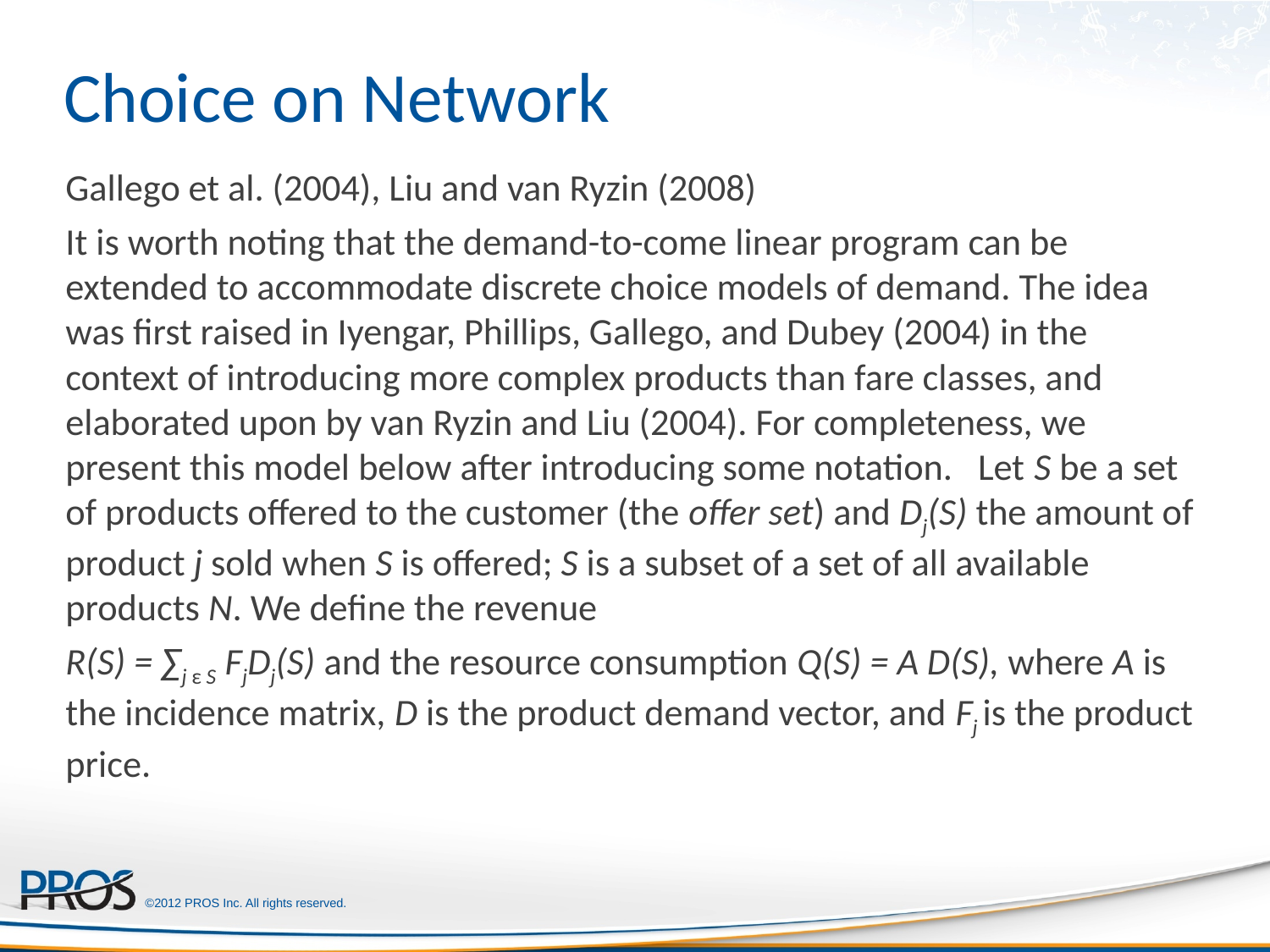

# Choice on Network
Gallego et al. (2004), Liu and van Ryzin (2008)
It is worth noting that the demand-to-come linear program can be extended to accommodate discrete choice models of demand. The idea was first raised in Iyengar, Phillips, Gallego, and Dubey (2004) in the context of introducing more complex products than fare classes, and elaborated upon by van Ryzin and Liu (2004). For completeness, we present this model below after introducing some notation.   Let S be a set of products offered to the customer (the offer set) and Dj(S) the amount of product j sold when S is offered; S is a subset of a set of all available products N. We define the revenue
R(S) = ∑j ε S FjDj(S) and the resource consumption Q(S) = A D(S), where A is the incidence matrix, D is the product demand vector, and Fj is the product price.